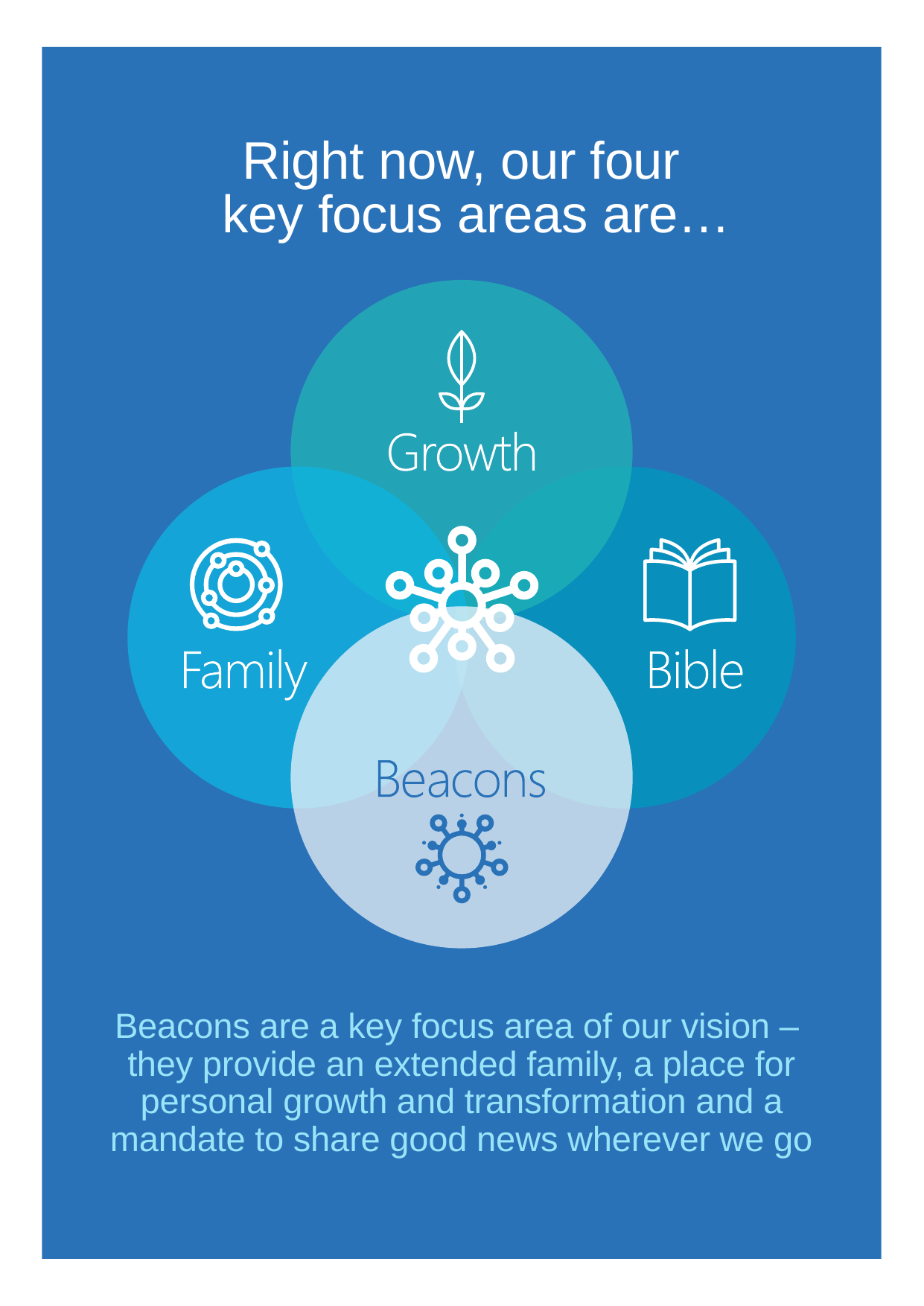

# Right now, our four key focus areas are…

Beacons are a key focus area of our vision –
they provide an extended family, a place for
personal growth and transformation and a mandate to share good news wherever we go